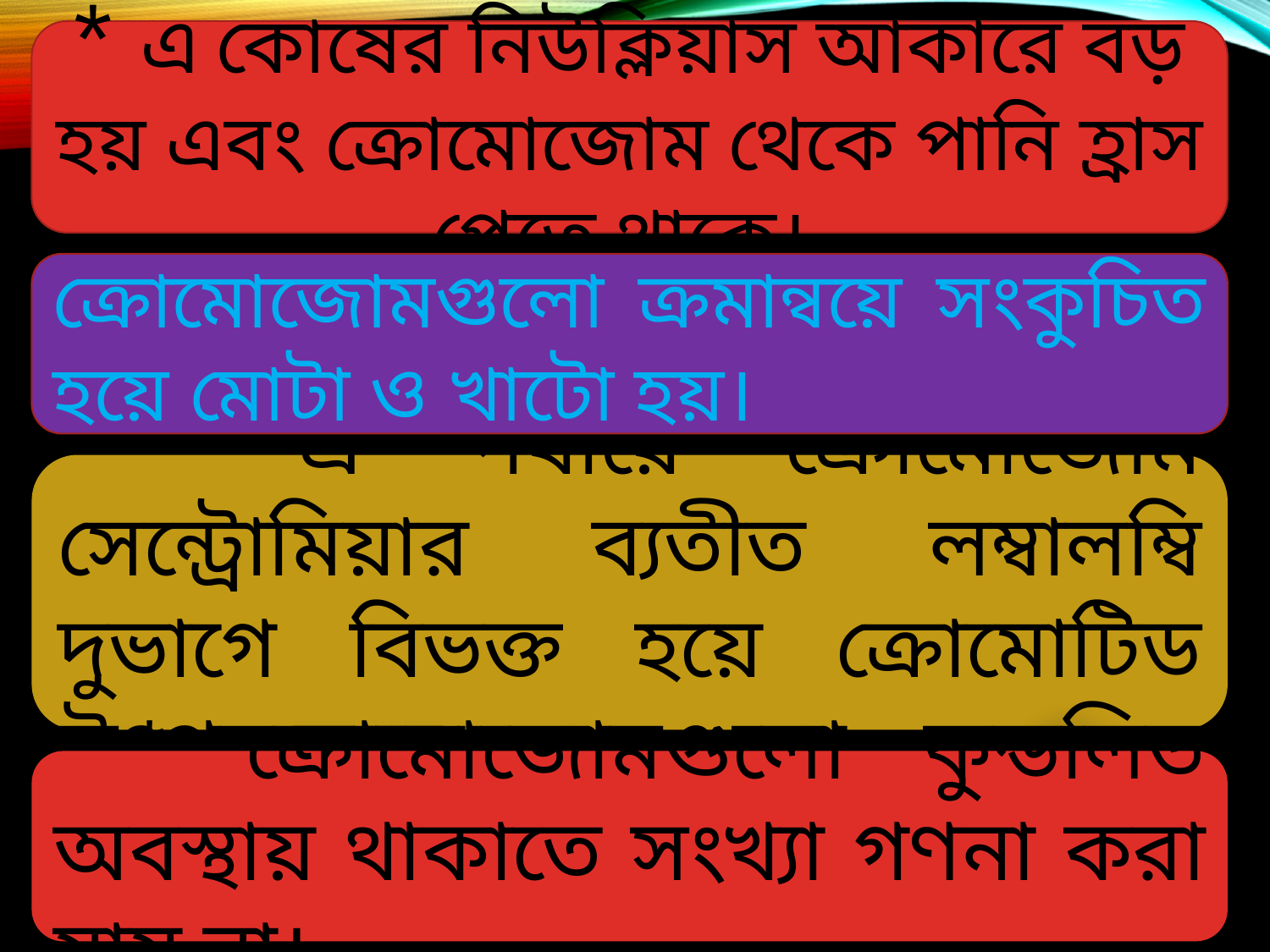

* এ কোষের নিউক্লিয়াস আকারে বড় হয় এবং ক্রোমোজোম থেকে পানি হ্রাস পেতে থাকে।
ক্রোমোজোমগুলো ক্রমান্বয়ে সংকুচিত হয়ে মোটা ও খাটো হয়।
 * এ পর্যায়ে ক্রোমোজোম সেন্ট্রোমিয়ার ব্যতীত লম্বালম্বি দুভাগে বিভক্ত হয়ে ক্রোমোটিড উৎপ্নন করে।
 * ক্রোমোজোমগুলো কুন্ডলিত অবস্থায় থাকাতে সংখ্যা গণনা করা যায় না।